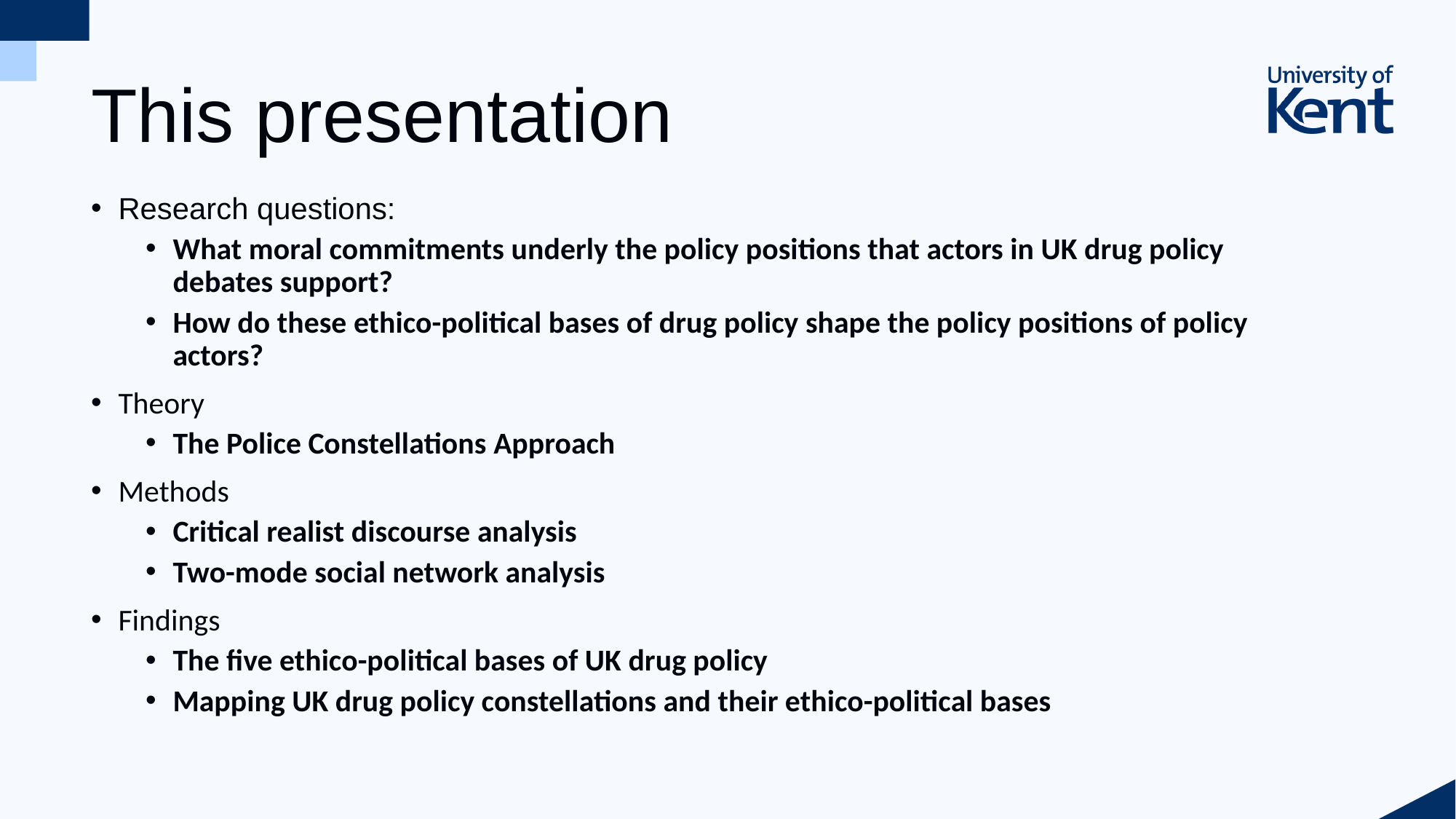

# This presentation
Research questions:
What moral commitments underly the policy positions that actors in UK drug policy debates support?
How do these ethico-political bases of drug policy shape the policy positions of policy actors?
Theory
The Police Constellations Approach
Methods
Critical realist discourse analysis
Two-mode social network analysis
Findings
The five ethico-political bases of UK drug policy
Mapping UK drug policy constellations and their ethico-political bases